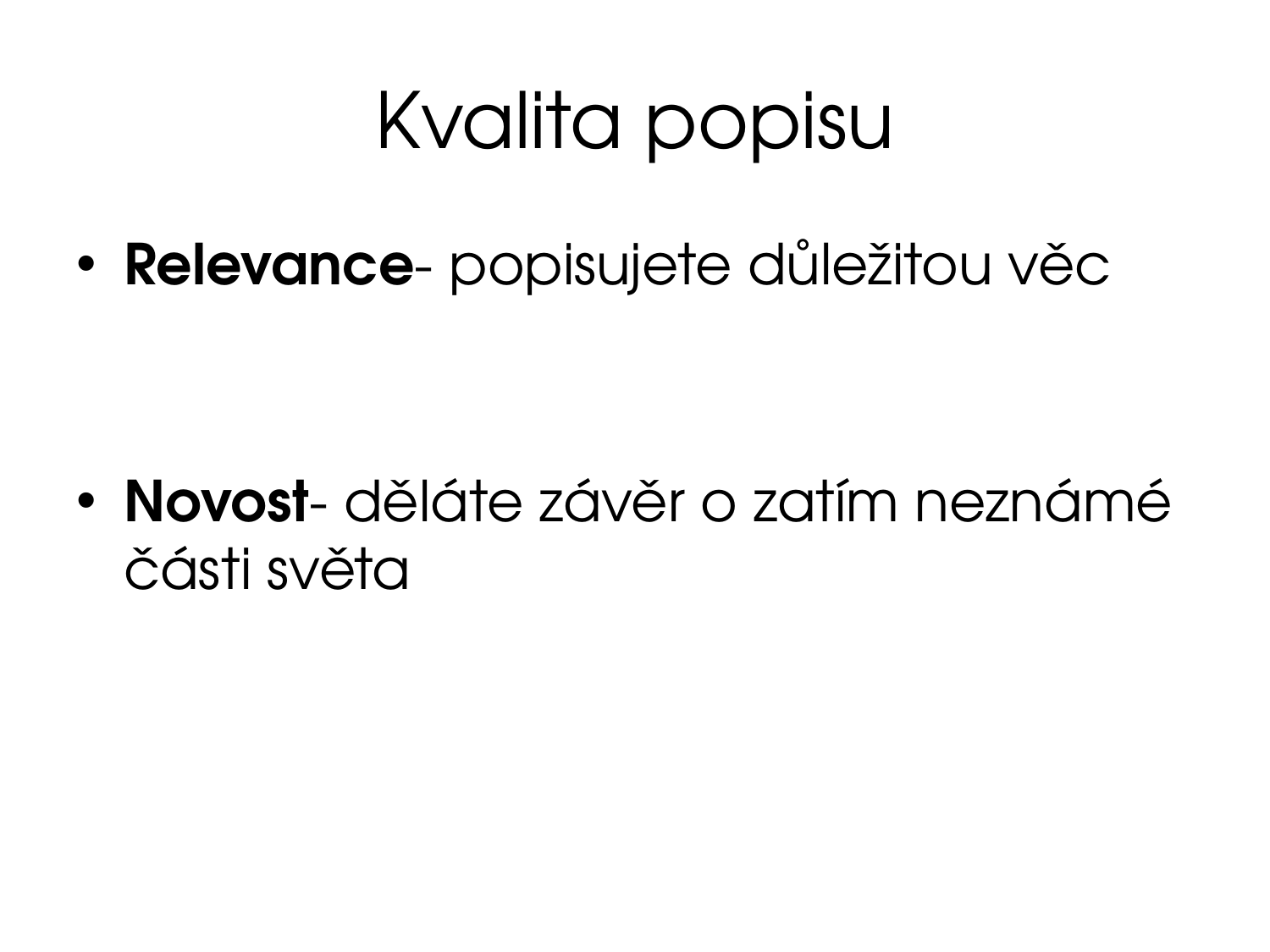

# Kvalita popisu
Relevance- popisujete důležitou věc

Novost- děláte závěr o zatím neznámé části světa